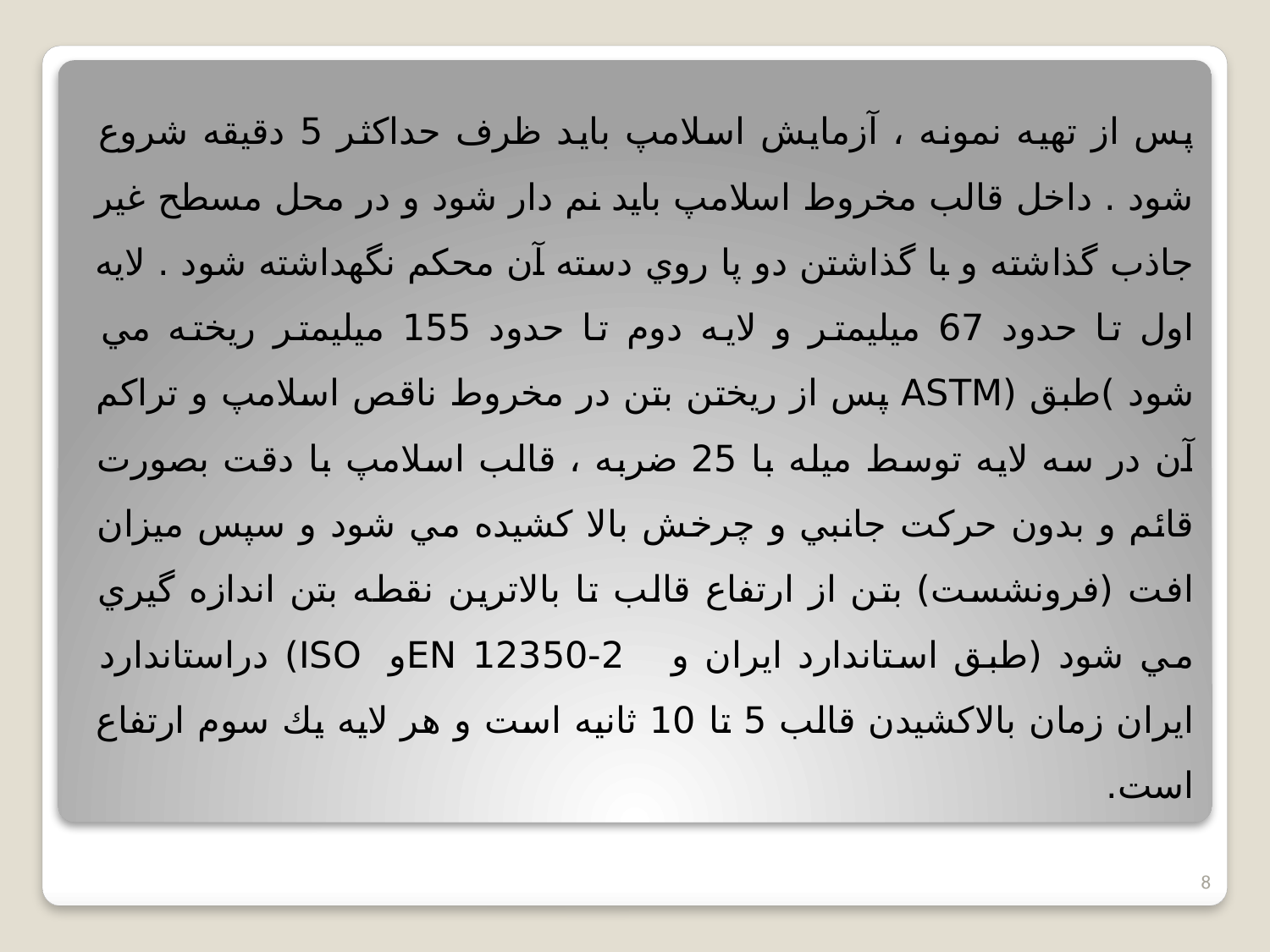

پس از تهيه نمونه ، آزمايش اسلامپ بايد ظرف حداكثر 5 دقيقه شروع شود . داخل قالب مخروط اسلامپ بايد نم­ دار شود و در محل مسطح غير جاذب گذاشته و با گذاشتن دو پا روي دسته آن محكم نگهداشته شود . لايه اول تا حدود 67 ميليمتر و لايه دوم تا حدود 155 ميليمتر ريخته مي شود )طبق (ASTM پس از ريختن بتن در مخروط ناقص اسلامپ و تراكم آن در سه لايه توسط ميله با 25 ضربه ، قالب اسلامپ با دقت بصورت قائم و بدون حركت جانبي و چرخش بالا كشيده مي شود و سپس ميزان افت (فرونشست) بتن از ارتفاع قالب تا بالاترين نقطه بتن اندازه گيري مي شود (طبق استاندارد ايران و   EN 12350-2و  ISO) دراستاندارد ايران زمان بالاكشيدن قالب 5 تا 10 ثانيه است و هر لايه يك سوم ارتفاع است.
8